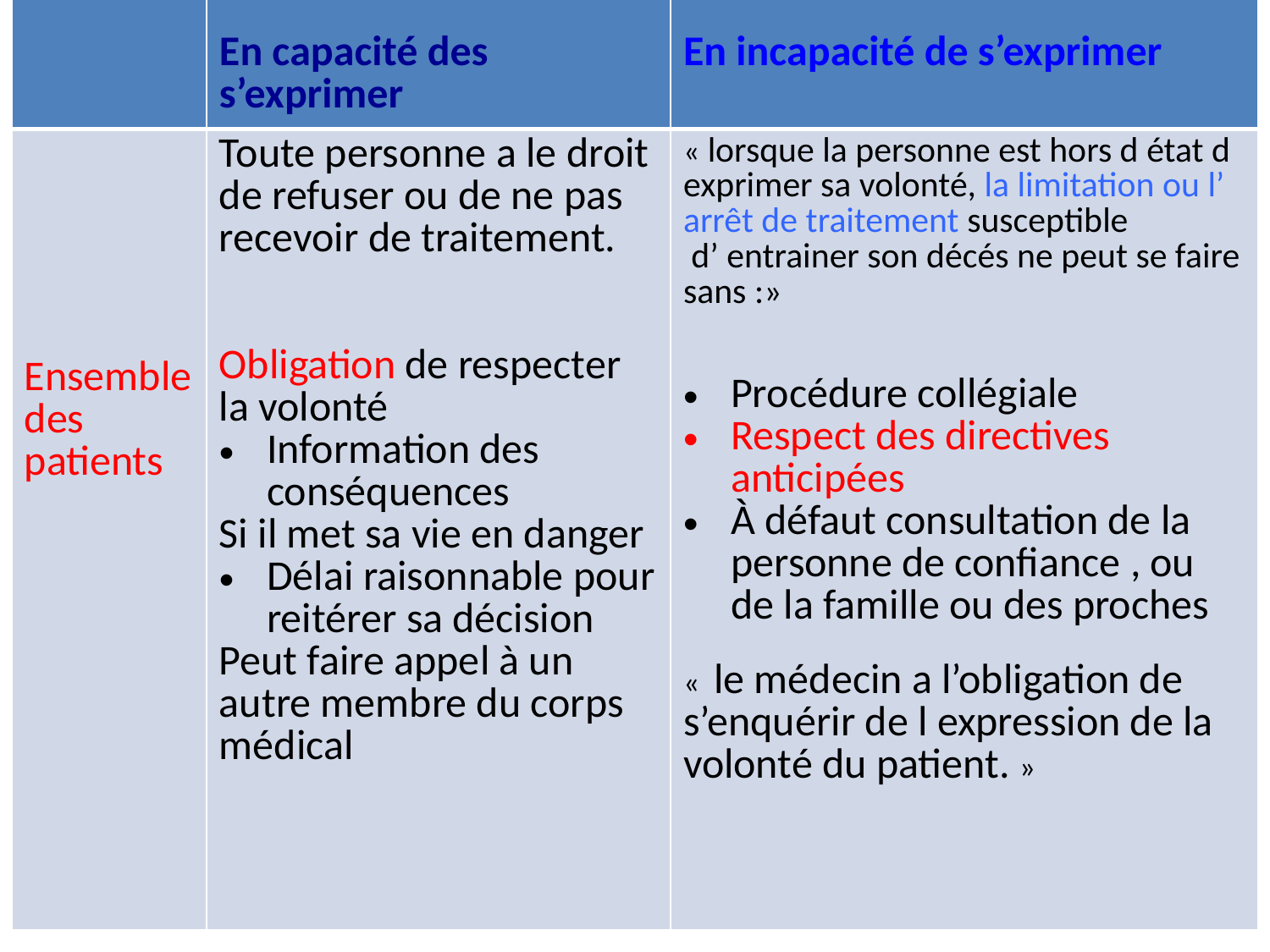

|  | En capacité des s’exprimer | En incapacité de s’exprimer |
| --- | --- | --- |
| Ensemble des patients | Toute personne a le droit de refuser ou de ne pas recevoir de traitement. Obligation de respecter la volonté Information des conséquences Si il met sa vie en danger Délai raisonnable pour reitérer sa décision Peut faire appel à un autre membre du corps médical | « lorsque la personne est hors d état d exprimer sa volonté, la limitation ou l’ arrêt de traitement susceptible d’ entrainer son décés ne peut se faire sans :» Procédure collégiale Respect des directives anticipées À défaut consultation de la personne de confiance , ou de la famille ou des proches «  le médecin a l’obligation de s’enquérir de l expression de la volonté du patient. » |
|  |  |
| --- | --- |